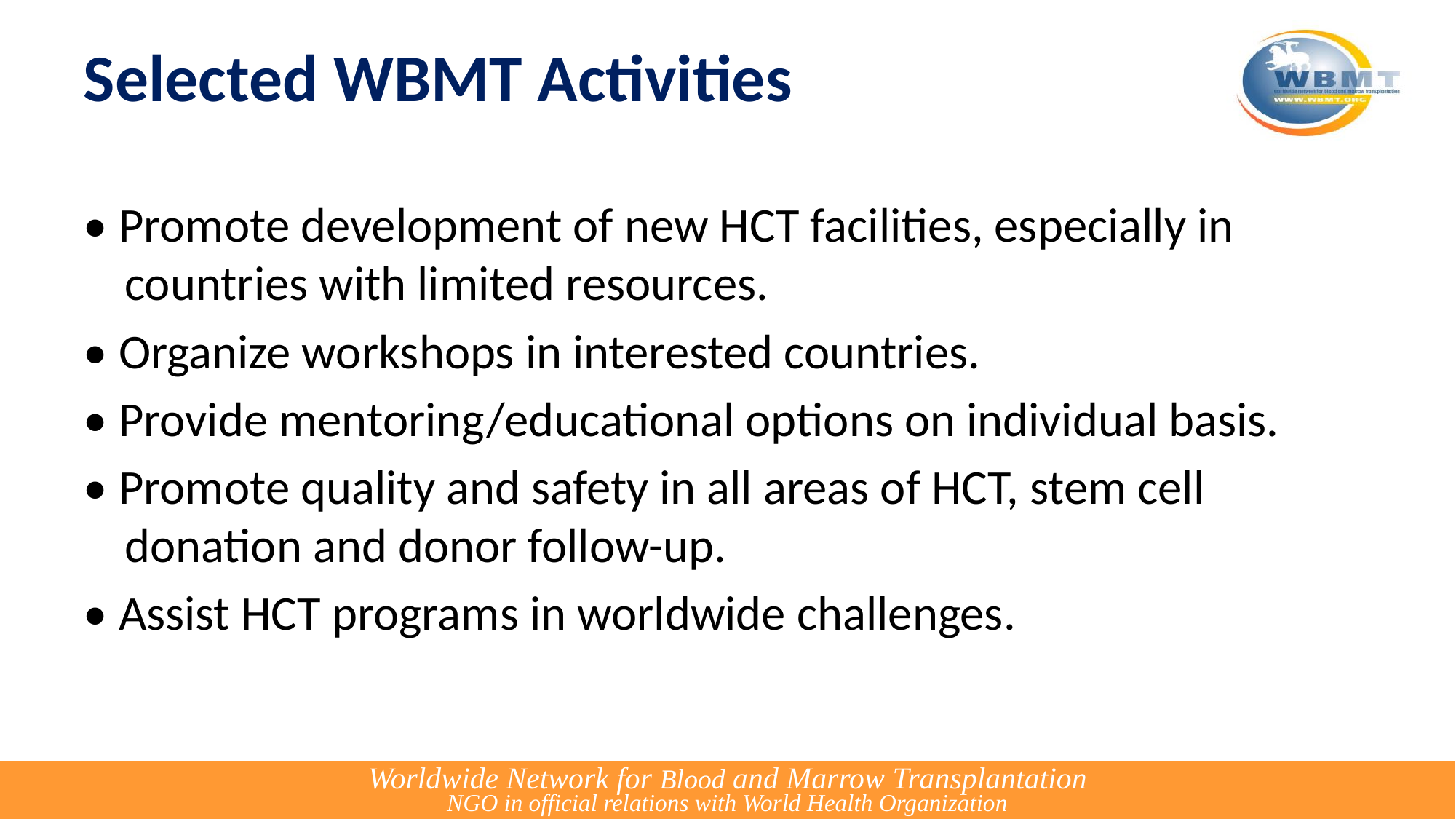

# Selected WBMT Activities
• Promote development of new HCT facilities, especially in countries with limited resources.
• Organize workshops in interested countries.
• Provide mentoring/educational options on individual basis.
• Promote quality and safety in all areas of HCT, stem cell donation and donor follow-up.
• Assist HCT programs in worldwide challenges.